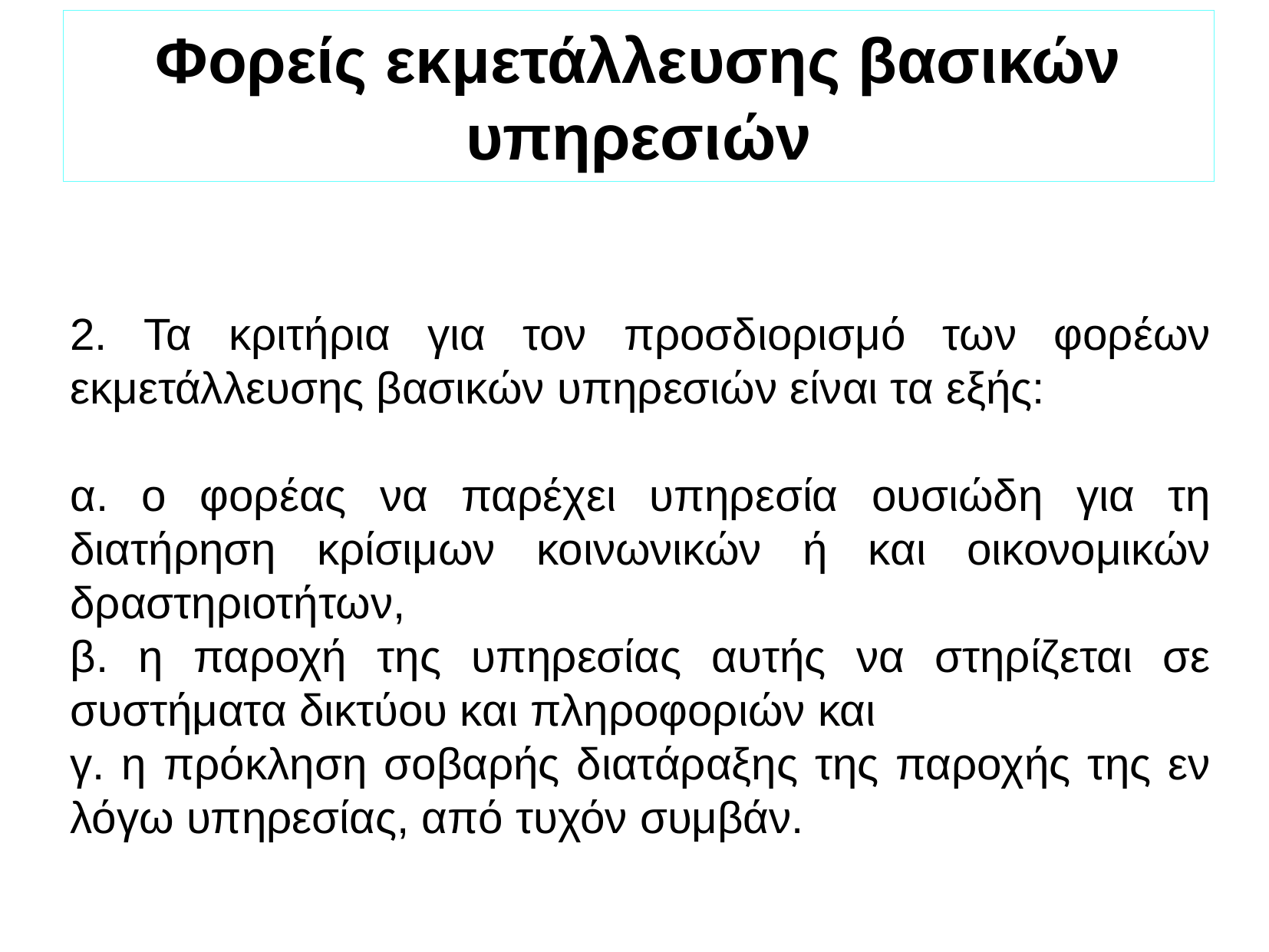

Φορείς εκμετάλλευσης βασικών υπηρεσιών
2. Τα κριτήρια για τον προσδιορισμό των φορέων εκμετάλλευσης βασικών υπηρεσιών είναι τα εξής:

α. ο φορέας να παρέχει υπηρεσία ουσιώδη για τη διατήρηση κρίσιμων κοινωνικών ή και οικονομικών δραστηριοτήτων,
β. η παροχή της υπηρεσίας αυτής να στηρίζεται σε συστήματα δικτύου και πληροφοριών και
γ. η πρόκληση σοβαρής διατάραξης της παροχής της εν λόγω υπηρεσίας, από τυχόν συμβάν.